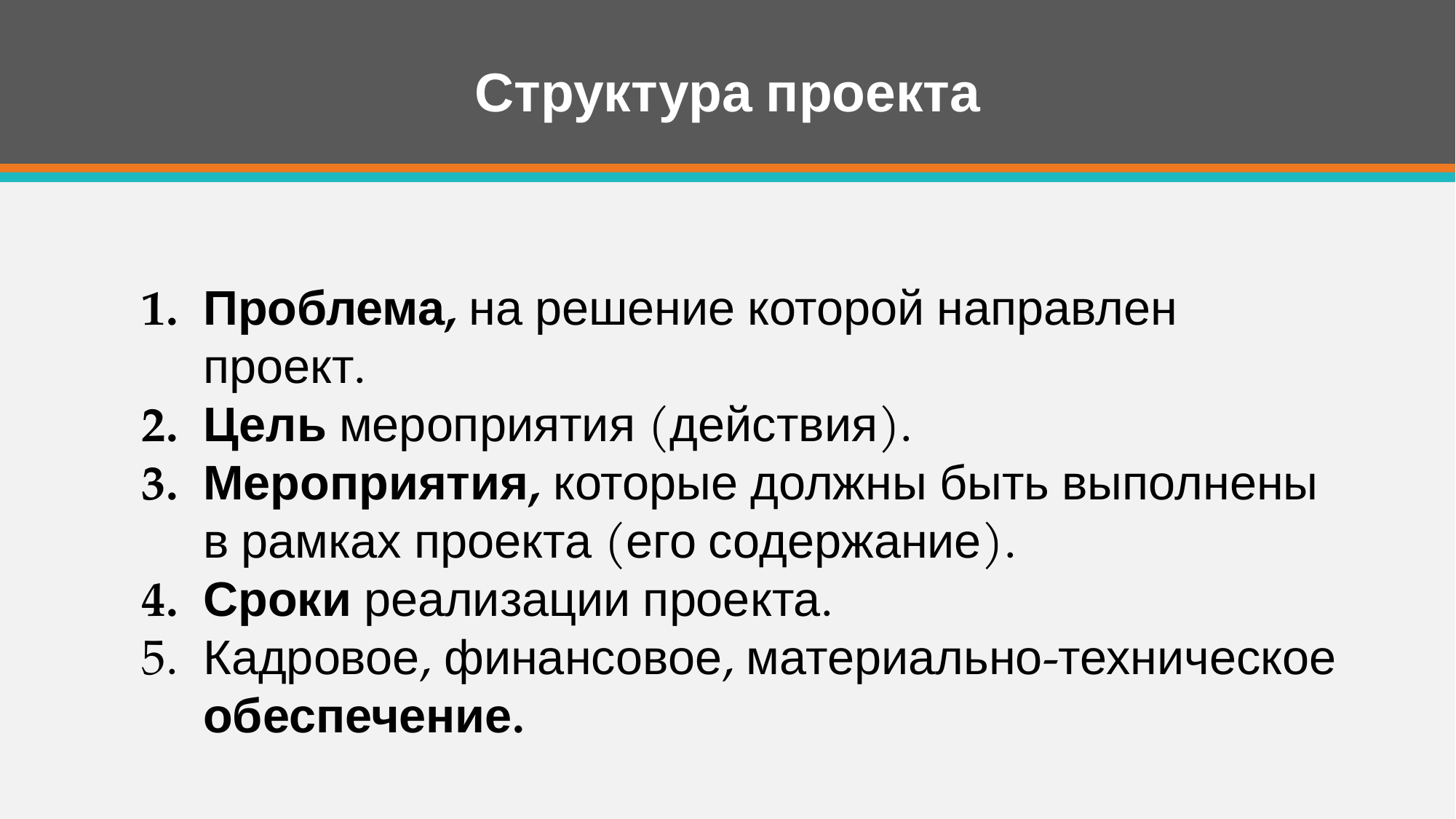

# Структура проекта
Проблема, на решение которой направлен проект.
Цель мероприятия (действия).
Мероприятия, которые должны быть выполнены в рамках проекта (его содержание).
Сроки реализации проекта.
Кадровое, финансовое, материально-техническое обеспечение.